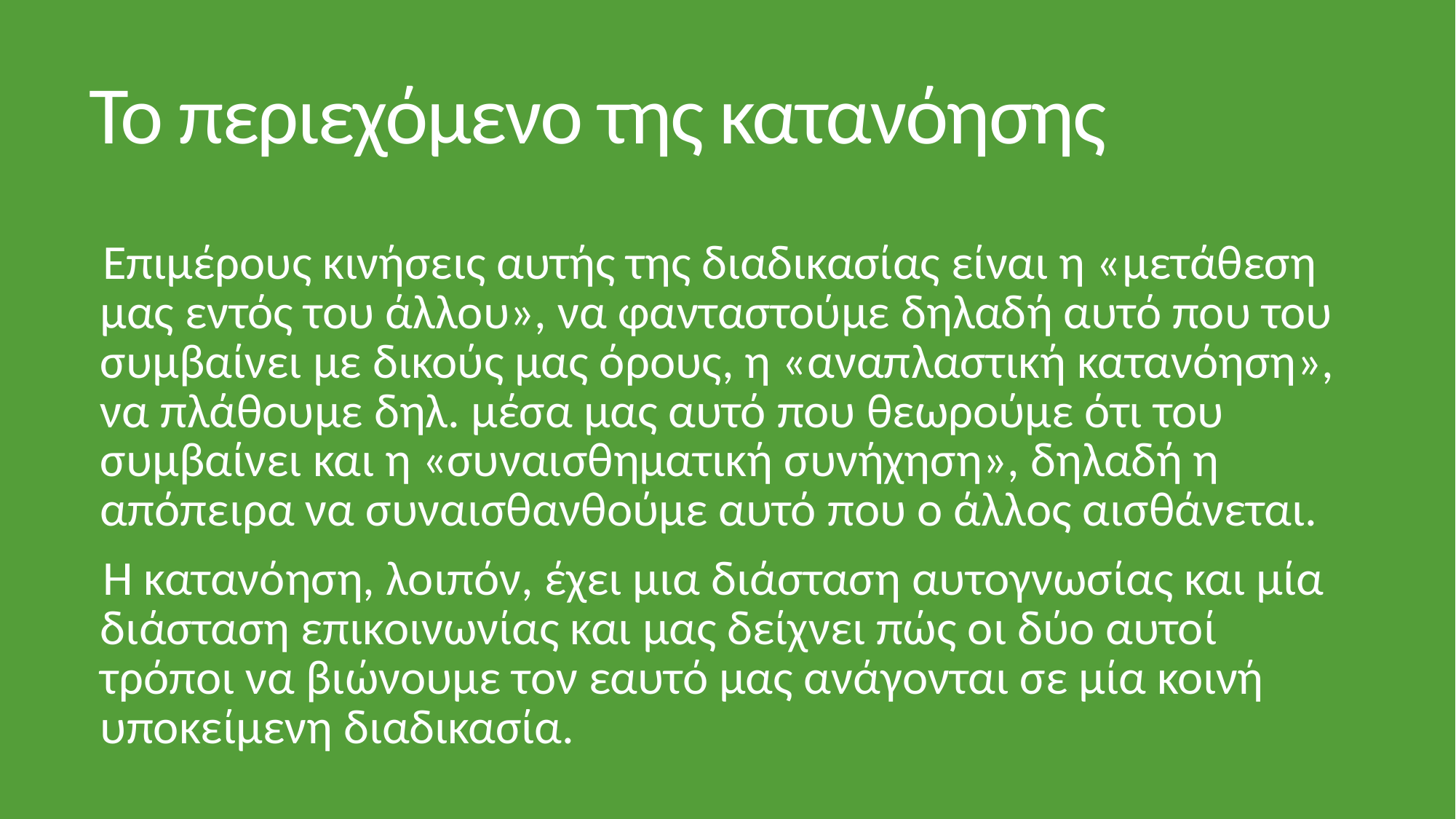

# Το περιεχόμενο της κατανόησης
Επιμέρους κινήσεις αυτής της διαδικασίας είναι η «μετάθεση μας εντός του άλλου», να φανταστούμε δηλαδή αυτό που του συμβαίνει με δικούς μας όρους, η «αναπλαστική κατανόηση», να πλάθουμε δηλ. μέσα μας αυτό που θεωρούμε ότι του συμβαίνει και η «συναισθηματική συνήχηση», δηλαδή η απόπειρα να συναισθανθούμε αυτό που ο άλλος αισθάνεται.
Η κατανόηση, λοιπόν, έχει μια διάσταση αυτογνωσίας και μία διάσταση επικοινωνίας και μας δείχνει πώς οι δύο αυτοί τρόποι να βιώνουμε τον εαυτό μας ανάγονται σε μία κοινή υποκείμενη διαδικασία.